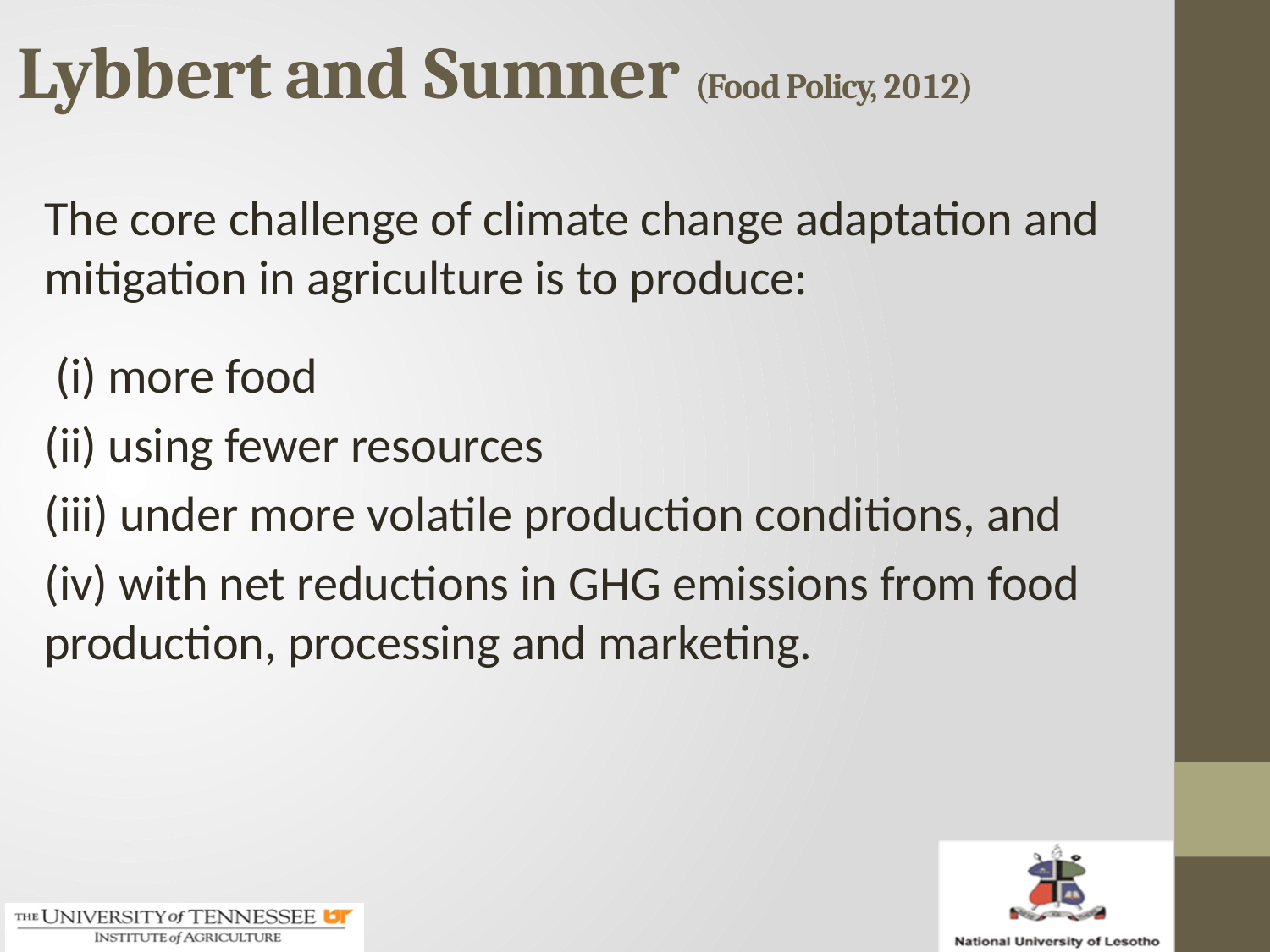

# Lybbert and Sumner (Food Policy, 2012)
The core challenge of climate change adaptation and mitigation in agriculture is to produce:

 (i) more food
(ii) using fewer resources
(iii) under more volatile production conditions, and
(iv) with net reductions in GHG emissions from food production, processing and marketing.